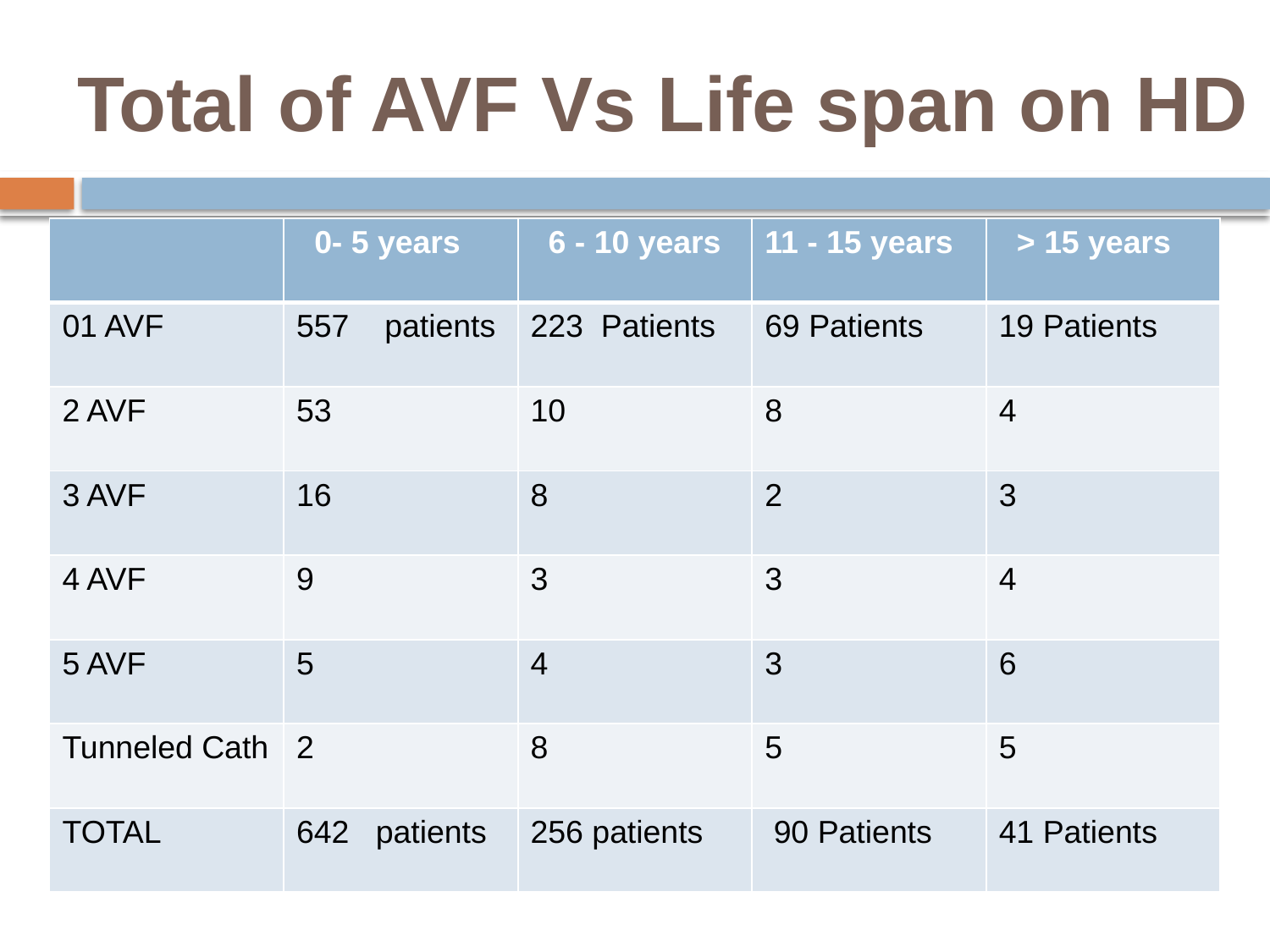

# Total of AVF Vs Life span on HD
|  | 0- 5 years | 6 - 10 years | 11 - 15 years | > 15 years |
| --- | --- | --- | --- | --- |
| 01 AVF | 557 patients | 223 Patients | 69 Patients | 19 Patients |
| 2 AVF | 53 | 10 | 8 | 4 |
| 3 AVF | 16 | 8 | 2 | 3 |
| 4 AVF | 9 | 3 | 3 | 4 |
| 5 AVF | 5 | 4 | 3 | 6 |
| Tunneled Cath | 2 | 8 | 5 | 5 |
| TOTAL | 642 patients | 256 patients | 90 Patients | 41 Patients |